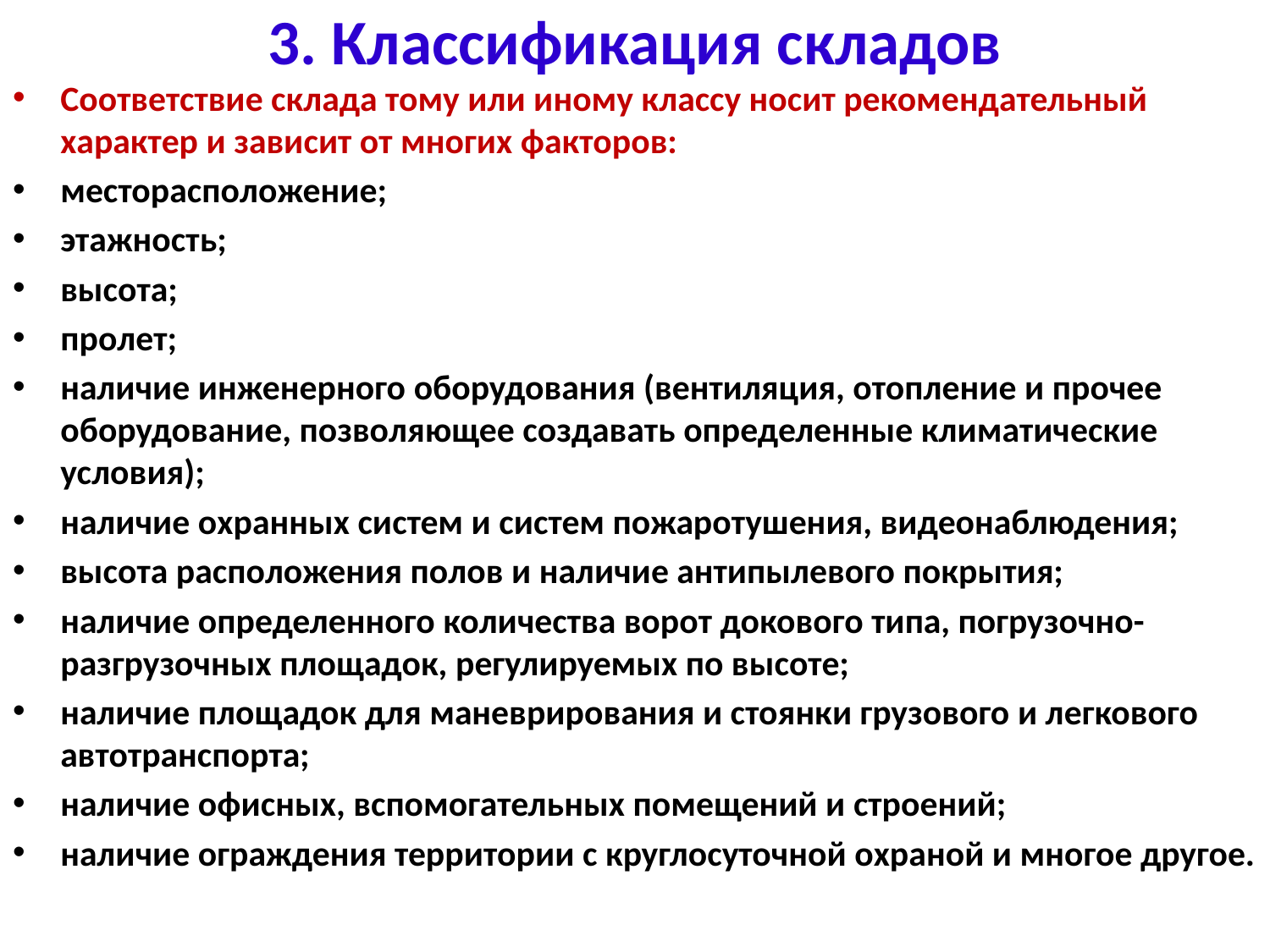

# 3. Классификация складов
Соответствие склада тому или иному классу носит рекомендательный характер и зависит от многих факторов:
месторасположение;
этажность;
высота;
пролет;
наличие инженерного оборудования (вентиляция, отопление и прочее оборудование, позволяющее создавать определенные климатические условия);
наличие охранных систем и систем пожаротушения, видеонаблюдения;
высота расположения полов и наличие антипылевого покрытия;
наличие определенного количества ворот докового типа, погрузочно-разгрузочных площадок, регулируемых по высоте;
наличие площадок для маневрирования и стоянки грузового и легкового автотранспорта;
наличие офисных, вспомогательных помещений и строений;
наличие ограждения территории с круглосуточной охраной и многое другое.